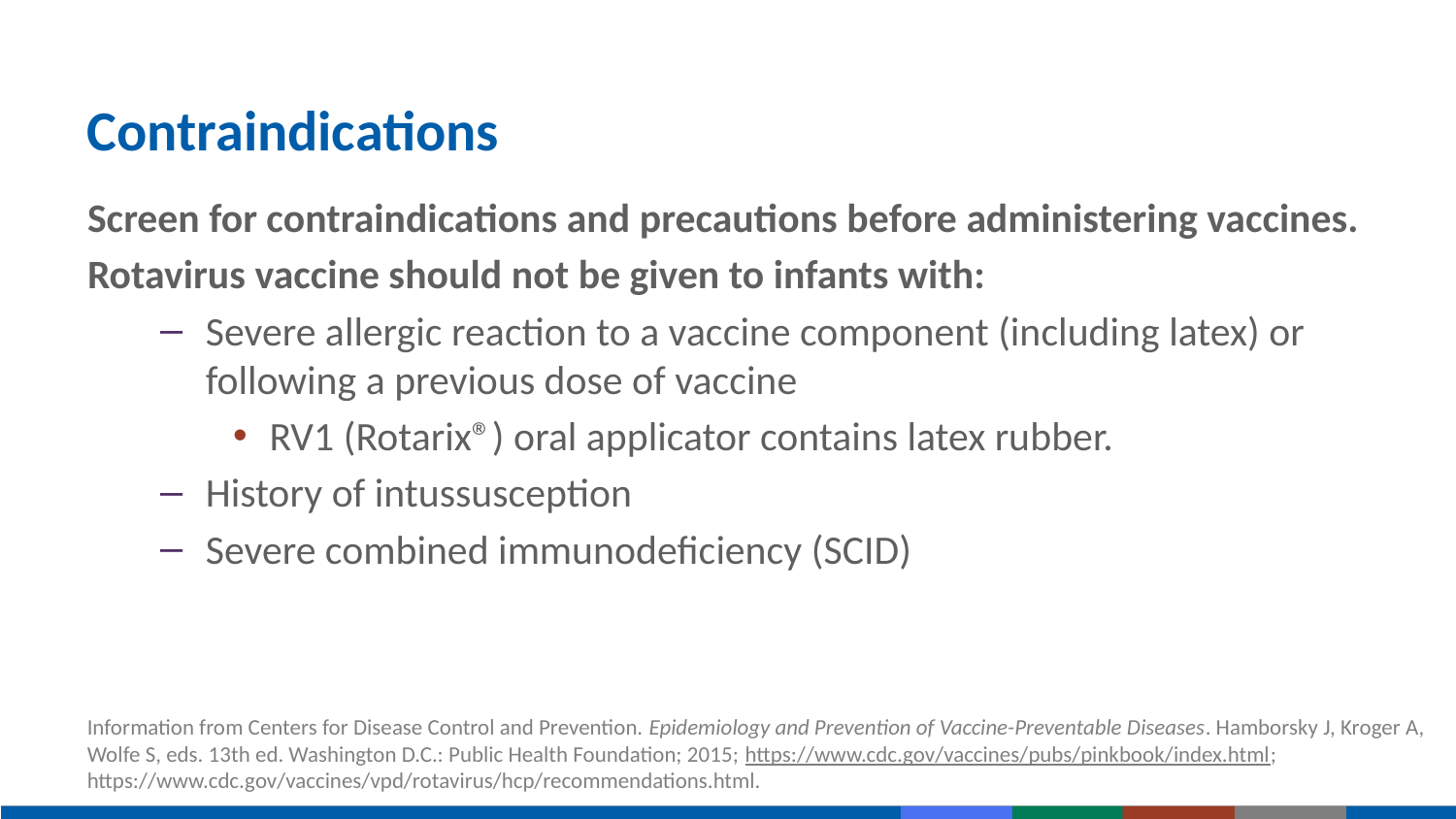

# Contraindications
Screen for contraindications and precautions before administering vaccines.
Rotavirus vaccine should not be given to infants with:
Severe allergic reaction to a vaccine component (including latex) or following a previous dose of vaccine
RV1 (Rotarix®) oral applicator contains latex rubber.
History of intussusception
Severe combined immunodeficiency (SCID)

Information from Centers for Disease Control and Prevention. Epidemiology and Prevention of Vaccine-Preventable Diseases. Hamborsky J, Kroger A, Wolfe S, eds. 13th ed. Washington D.C.: Public Health Foundation; 2015; https://www.cdc.gov/vaccines/pubs/pinkbook/index.html; https://www.cdc.gov/vaccines/vpd/rotavirus/hcp/recommendations.html.